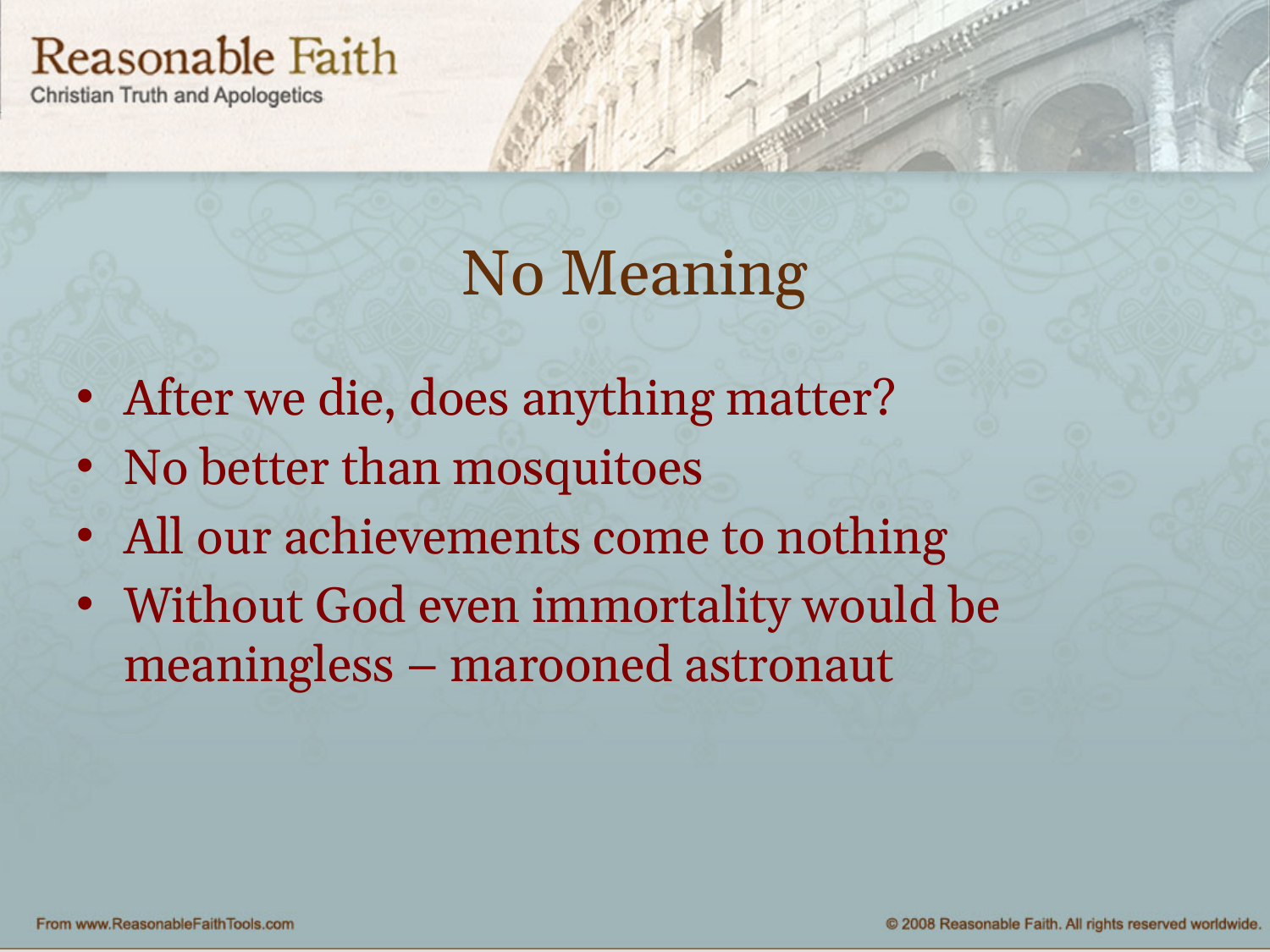

# No Meaning
After we die, does anything matter?
No better than mosquitoes
All our achievements come to nothing
Without God even immortality would be meaningless – marooned astronaut